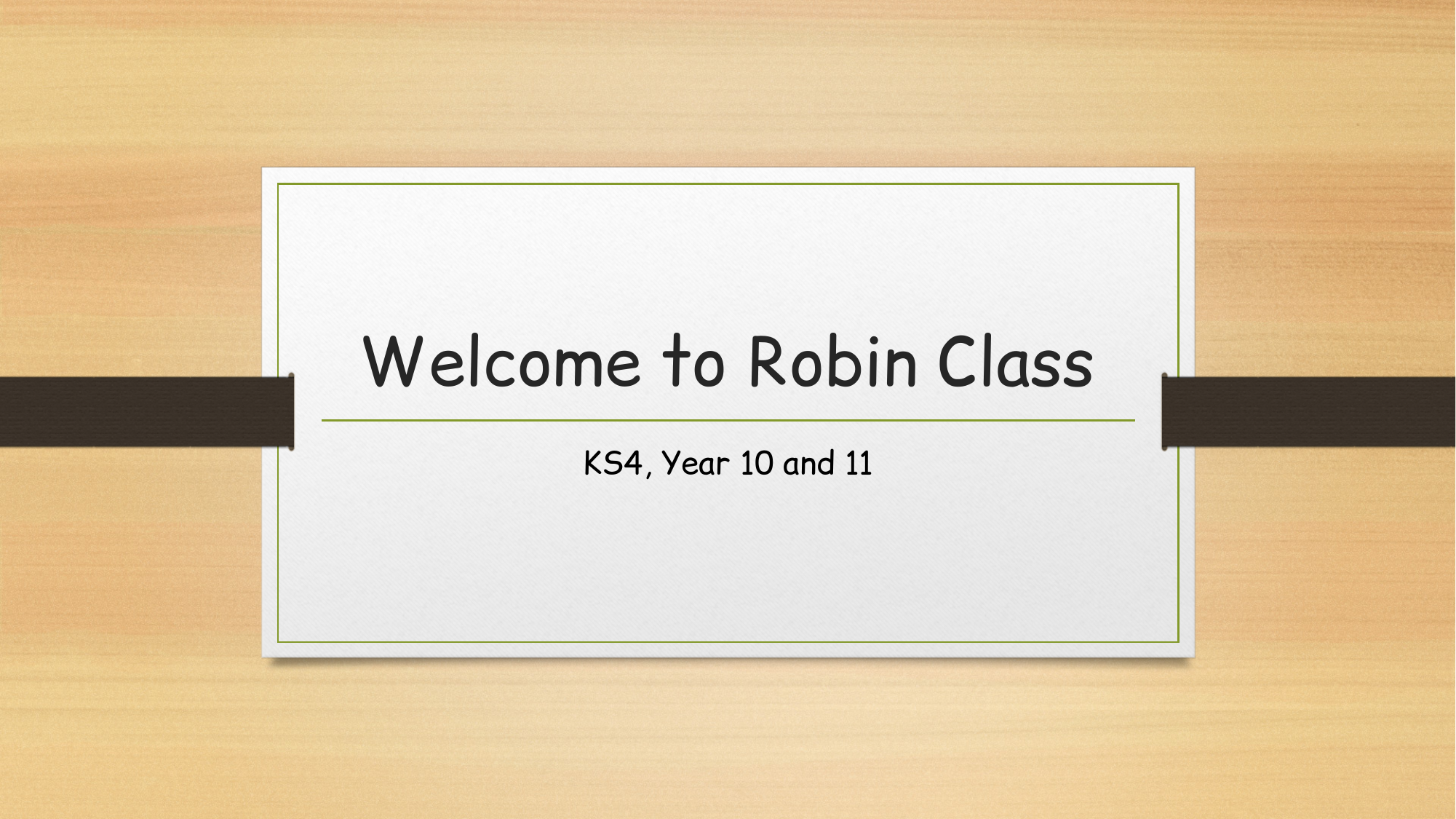

# Welcome to Robin Class
KS4, Year 10 and 11